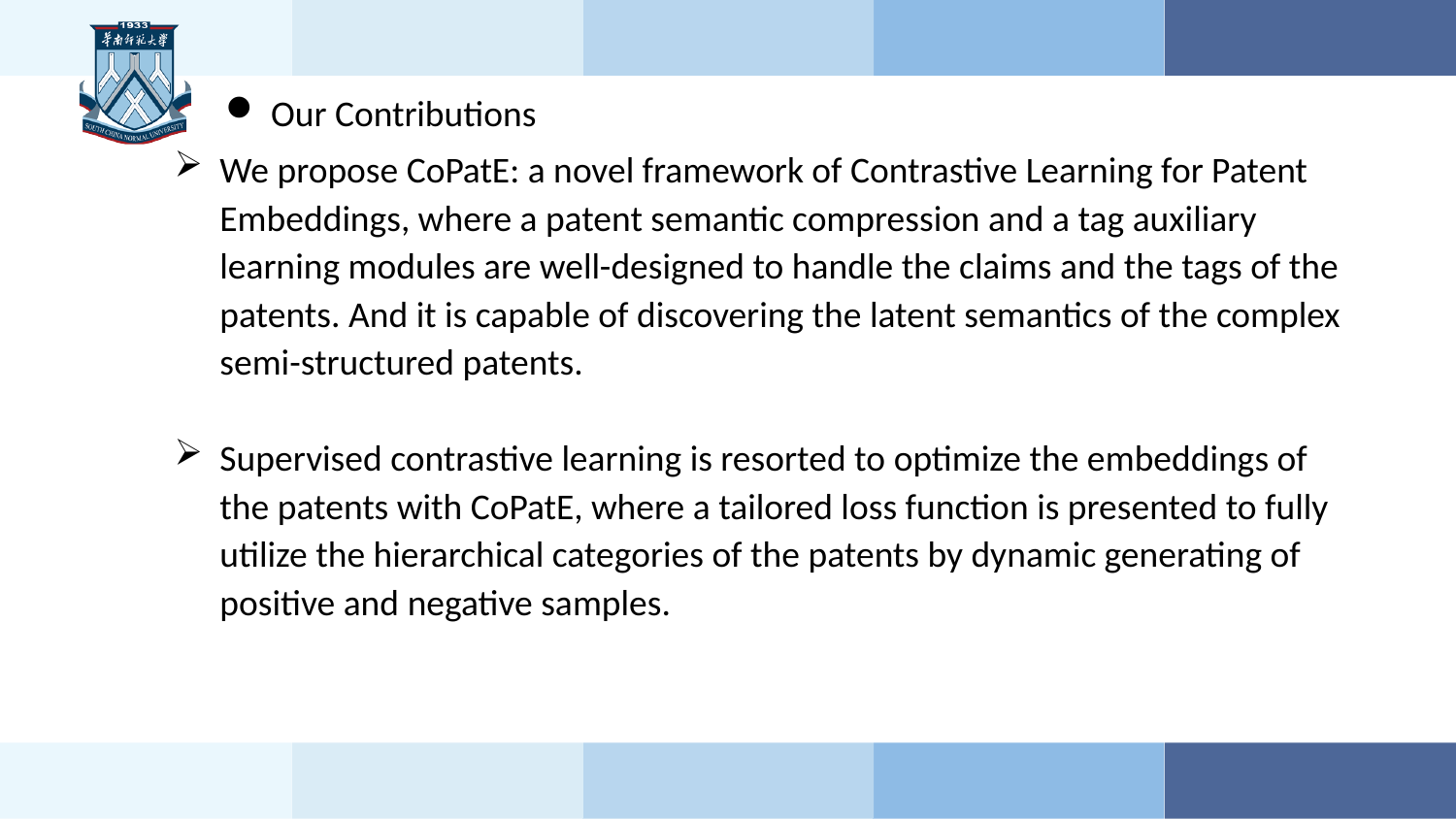

Our Contributions
We propose CoPatE: a novel framework of Contrastive Learning for Patent Embeddings, where a patent semantic compression and a tag auxiliary learning modules are well-designed to handle the claims and the tags of the patents. And it is capable of discovering the latent semantics of the complex semi-structured patents.

Supervised contrastive learning is resorted to optimize the embeddings of the patents with CoPatE, where a tailored loss function is presented to fully utilize the hierarchical categories of the patents by dynamic generating of positive and negative samples.